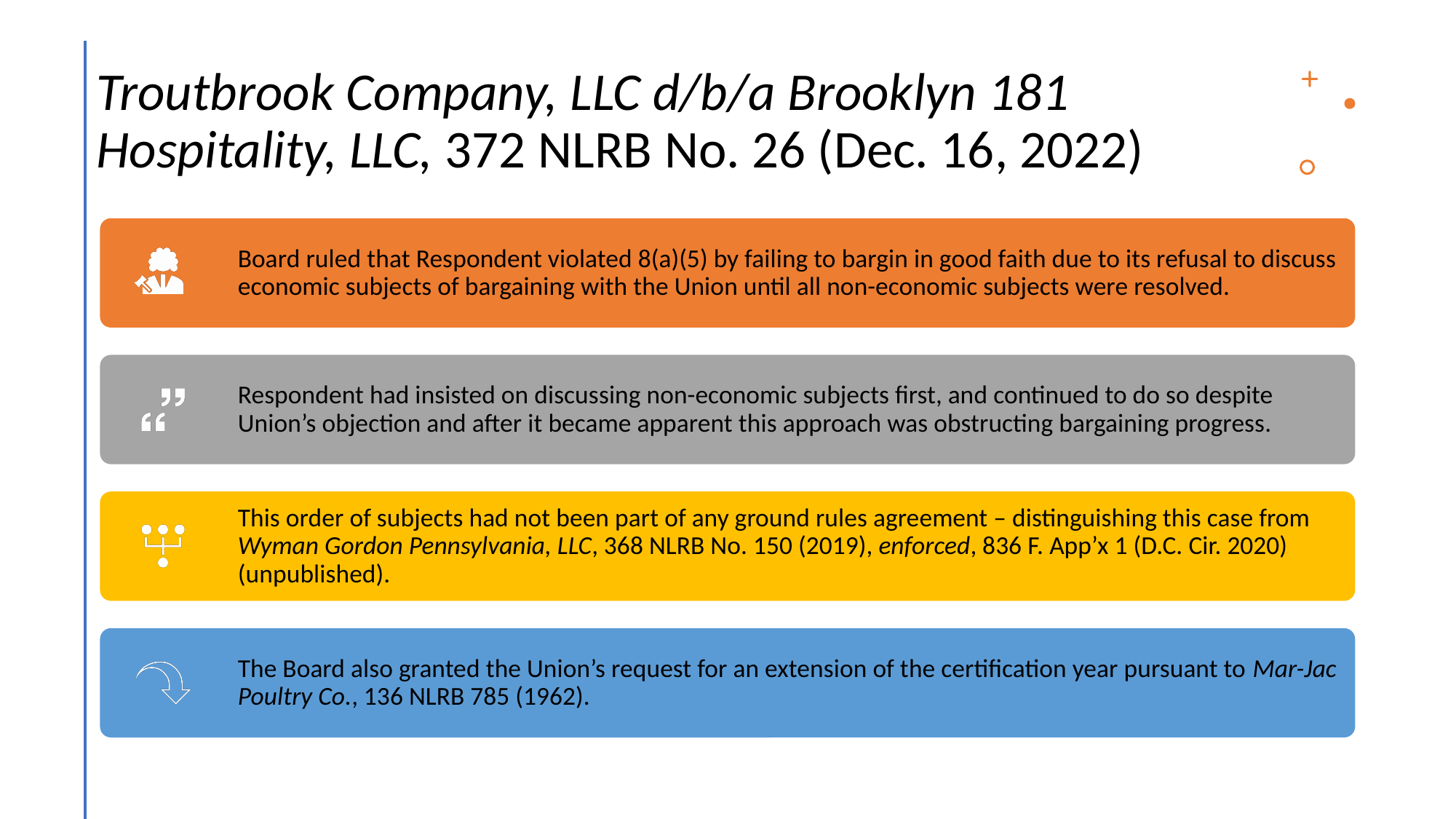

# Troutbrook Company, LLC d/b/a Brooklyn 181 Hospitality, LLC, 372 NLRB No. 26 (Dec. 16, 2022)

Board ruled that Respondent violated 8(a)(5) by failing to bargin in good faith due to its refusal to discuss economic subjects of bargaining with the Union until all non-economic subjects were resolved.
Respondent had insisted on discussing non-economic subjects first, and continued to do so despite Union’s objection and after it became apparent this approach was obstructing bargaining progress.
This order of subjects had not been part of any ground rules agreement – distinguishing this case from Wyman Gordon Pennsylvania, LLC, 368 NLRB No. 150 (2019), enforced, 836 F. App’x 1 (D.C. Cir. 2020) (unpublished).
The Board also granted the Union’s request for an extension of the certification year pursuant to Mar-Jac Poultry Co., 136 NLRB 785 (1962).